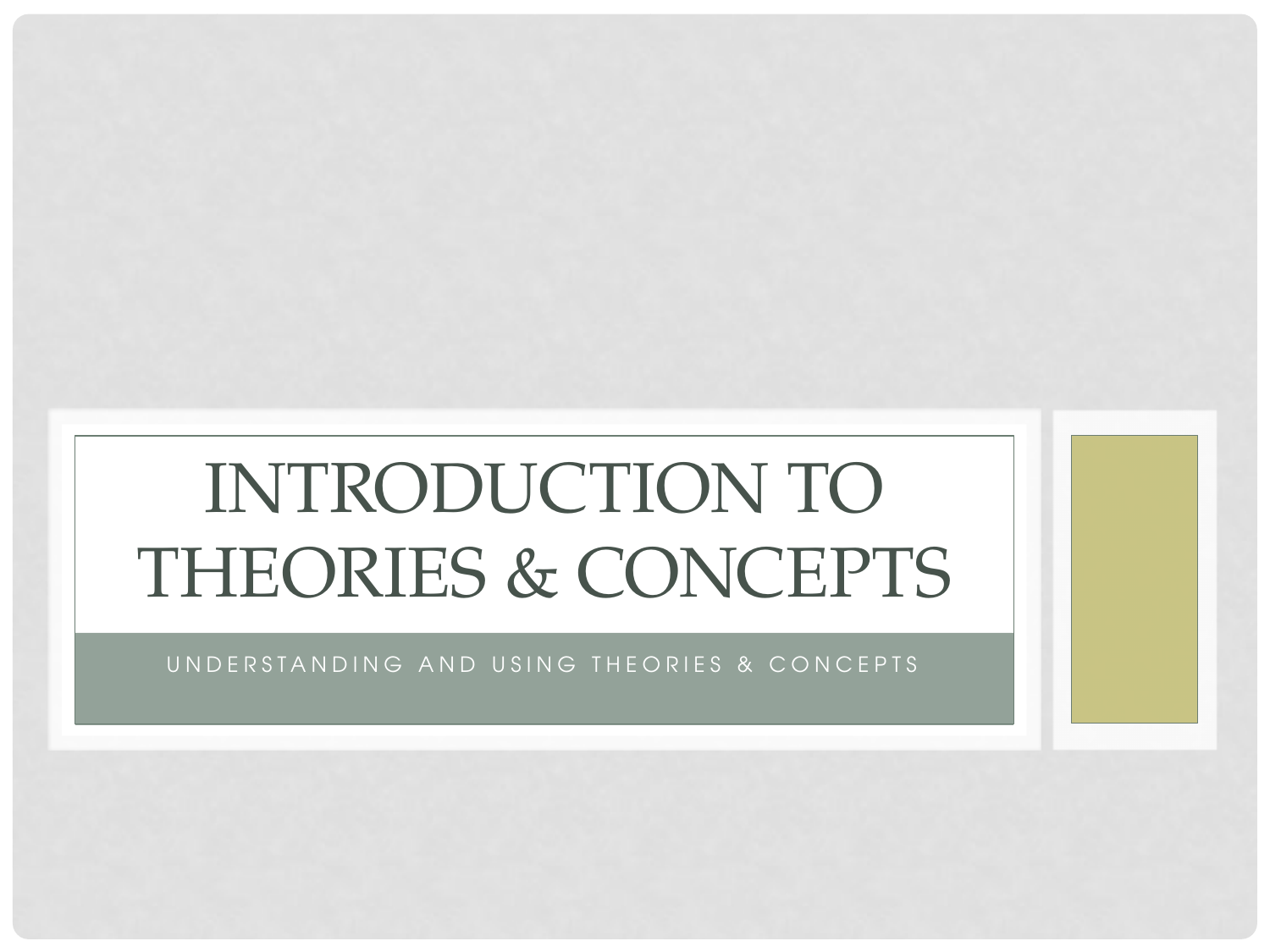

# Introduction to Theories & Concepts
Understanding and Using Theories & Concepts